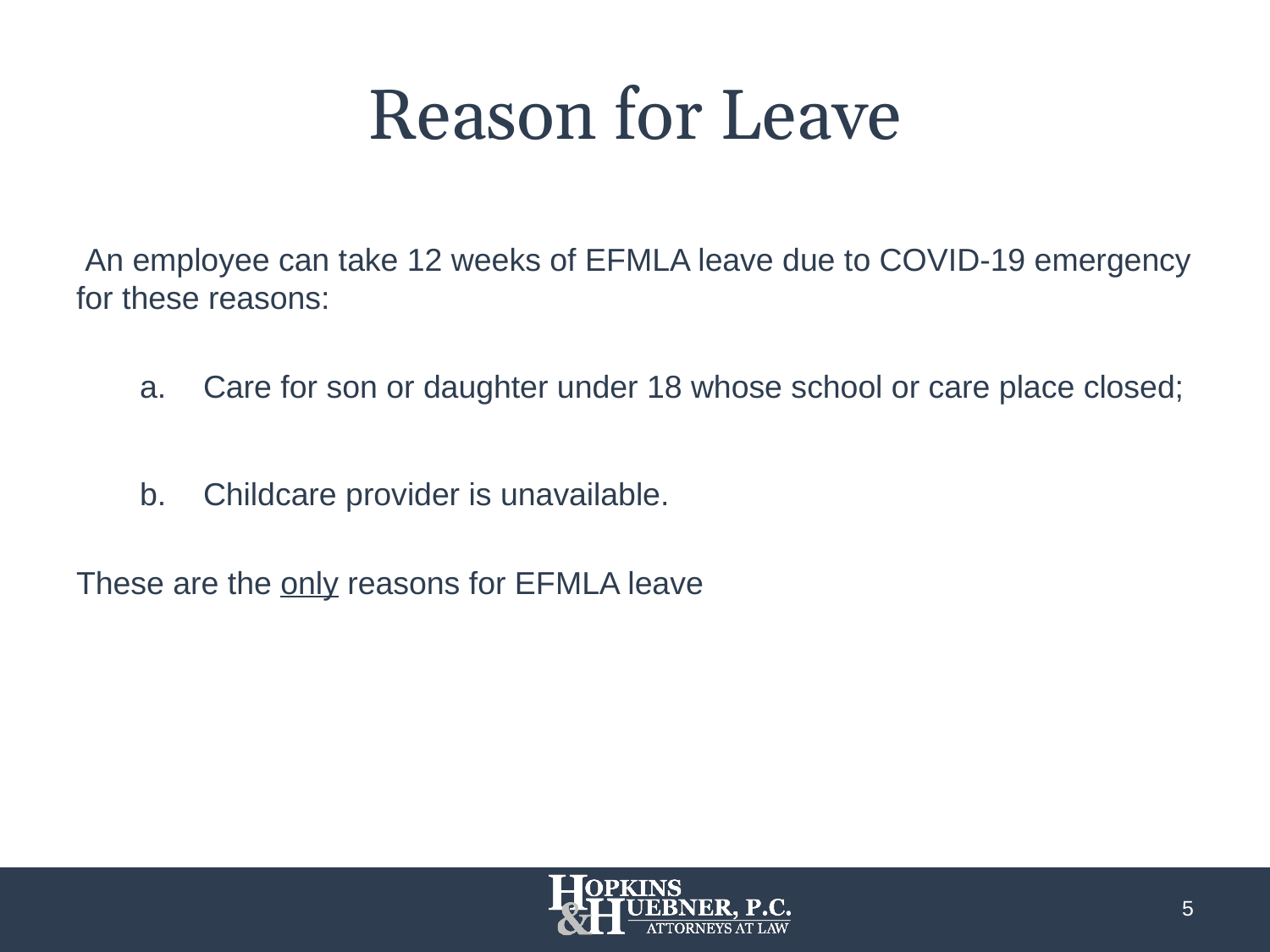

# Reason for Leave
 An employee can take 12 weeks of EFMLA leave due to COVID-19 emergency for these reasons:

Care for son or daughter under 18 whose school or care place closed;

Childcare provider is unavailable.

These are the only reasons for EFMLA leave

5